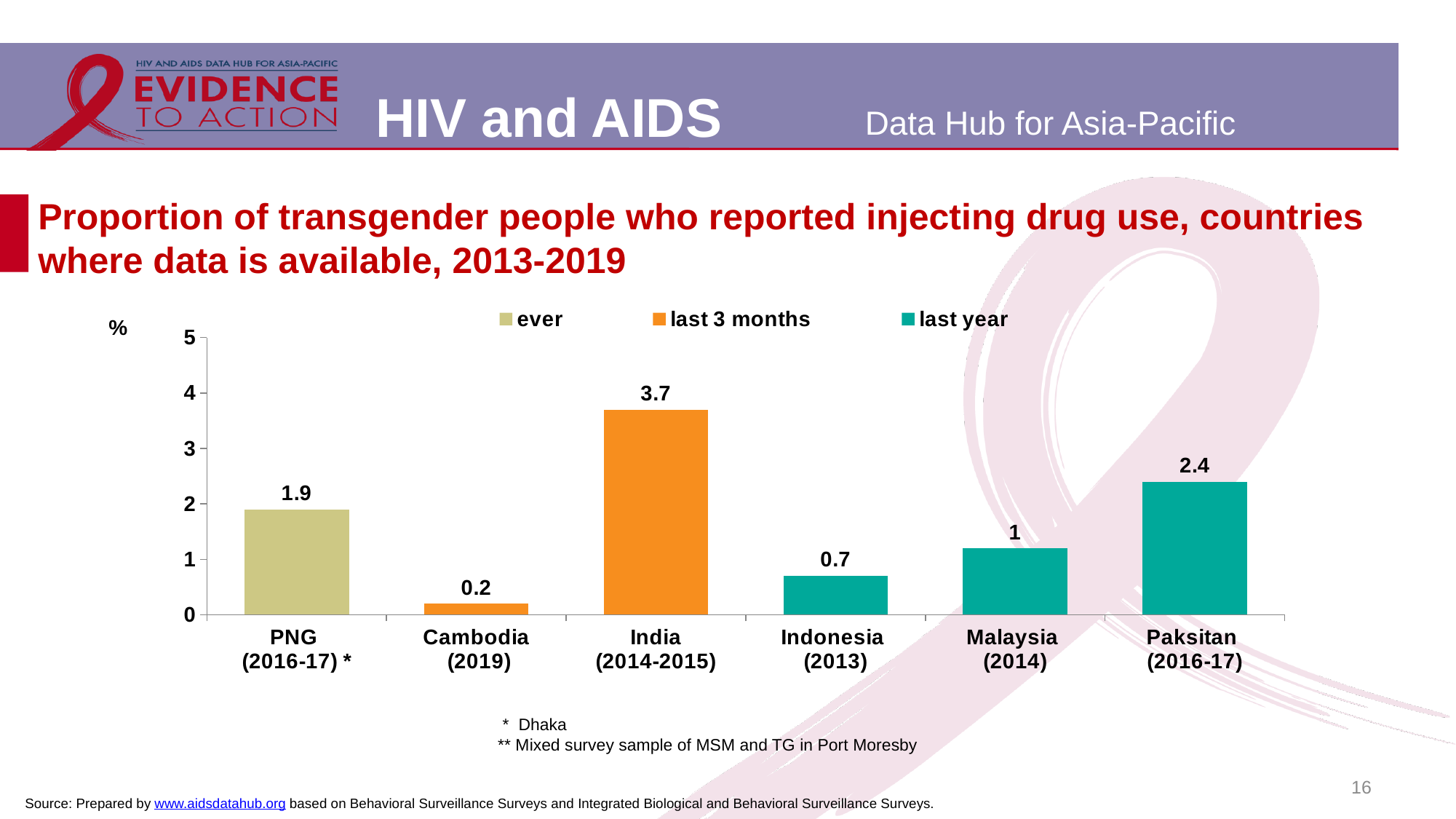

# Proportion of transgender people who reported injecting drug use, countries where data is available, 2013-2019

### Chart

| Category | ever | last 3 months | last year | undefined period |
|---|---|---|---|---|
| PNG
(2016-17) * | 1.9 | None | None | None |
| Cambodia
 (2019) | None | 0.2 | None | None |
| India
(2014-2015) | None | 3.7 | None | None |
| Indonesia
(2013) | None | None | 0.7 | None |
| Malaysia
(2014) | None | None | 1.2 | None |
| Paksitan
(2016-17) | None | None | 2.4 | None |
 *  Dhaka
** Mixed survey sample of MSM and TG in Port Moresby
16
Source: Prepared by www.aidsdatahub.org based on Behavioral Surveillance Surveys and Integrated Biological and Behavioral Surveillance Surveys.